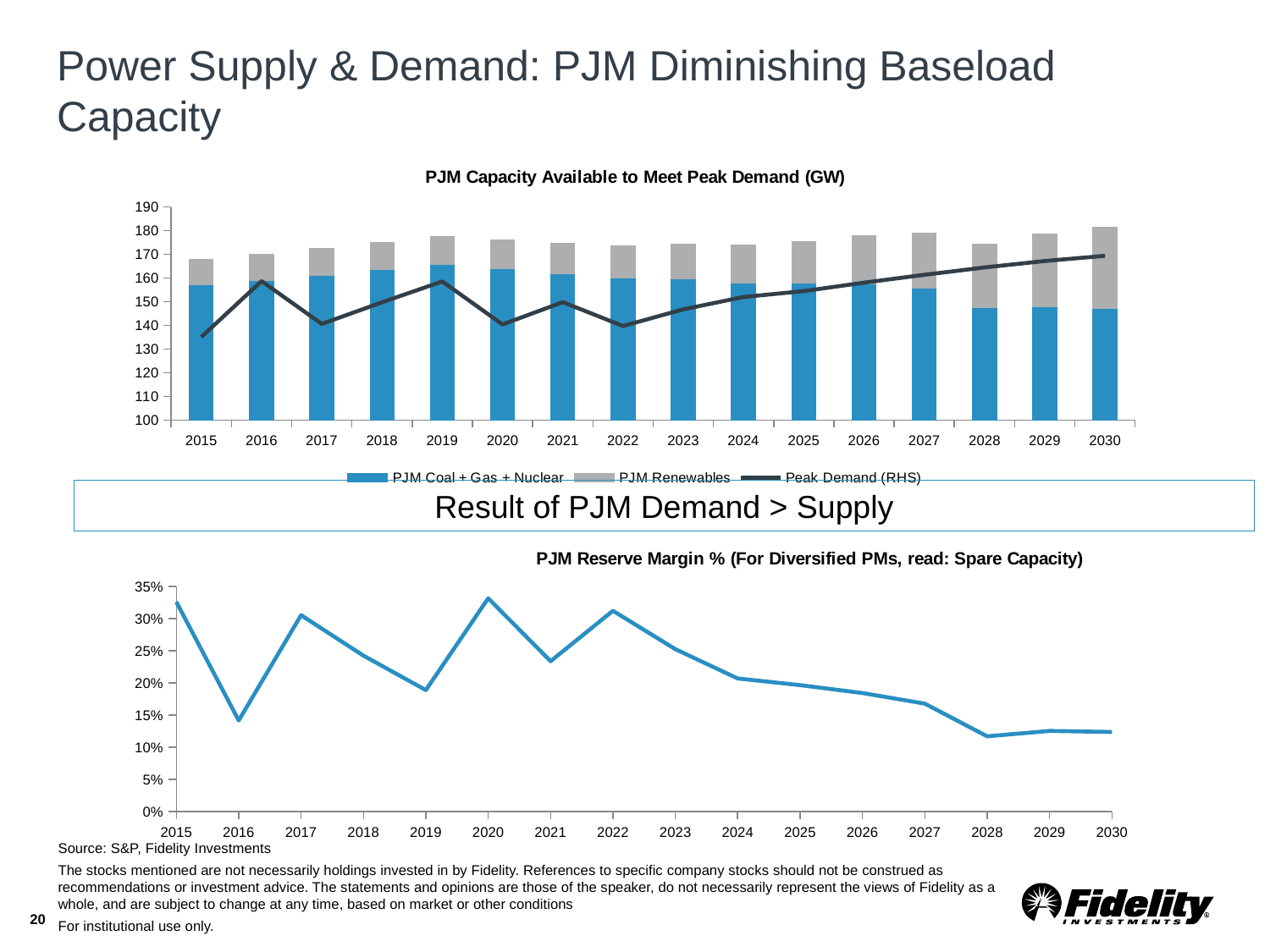

# Power Supply & Demand: PJM Diminishing Baseload Capacity

### Chart: PJM Capacity Available to Meet Peak Demand (GW)

| Category |  | PJM Renewables |  |
|---|---|---|---|
| 2015 | 157.23910720883887 | 10.531038225 | 135.08939999999996 |
| 2016 | 159.0766660175129 | 10.91119105 | 158.717032 |
| 2017 | 161.2292232994578 | 11.188233075 | 140.60501799999997 |
| 2018 | 163.6691704950769 | 11.499047000000001 | 149.76977900000003 |
| 2019 | 165.79500207899778 | 11.81602825 | 158.552102 |
| 2020 | 163.99107236186424 | 12.185551750000002 | 140.405613 |
| 2021 | 161.8526113627285 | 12.988840000000001 | 149.82503900000003 |
| 2022 | 159.91112966153045 | 13.6531725 | 139.717021318359 |
| 2023 | 159.759 | 14.495865000000002 | 146.8 |
| 2024 | 157.998 | 15.836840500000001 | 151.997 |
| 2025 | 157.907 | 17.5064815 | 154.493 |
| 2026 | 157.65429999999998 | 20.071127999999998 | 158.053 |
| 2027 | 155.90279999999998 | 23.132838 | 161.359 |
| 2028 | 147.4238 | 26.886456 | 164.472 |
| 2029 | 147.9003 | 30.872104 | 167.181 |
| 2030 | 147.10829999999999 | 34.183026000000005 | 169.373 |
Result of PJM Demand > Supply

### Chart: PJM Reserve Margin % (For Diversified PMs, read: Spare Capacity)

| Category | Reserve Margin |
|---|---|
| 2015 | 0.32598816364451194 |
| 2016 | 0.14145945639604005 |
| 2017 | 0.30542891701388514 |
| 2018 | 0.2424022972957505 |
| 2019 | 0.1887810249844418 |
| 2020 | 0.3316670189806746 |
| 2021 | 0.23377876352649227 |
| 2022 | 0.31226603910885525 |
| 2023 | 0.25251951634877357 |
| 2024 | 0.20693066639473112 |
| 2025 | 0.19652787828574772 |
| 2026 | 0.18419788298861747 |
| 2027 | 0.16772623776795814 |
| 2028 | 0.1168025925385476 |
| 2029 | 0.1252229858656186 |
| 2030 | 0.12359187119552713 |
Source: S&P, Fidelity Investments
The stocks mentioned are not necessarily holdings invested in by Fidelity. References to specific company stocks should not be construed as recommendations or investment advice. The statements and opinions are those of the speaker, do not necessarily represent the views of Fidelity as a whole, and are subject to change at any time, based on market or other conditions
20
For institutional use only.